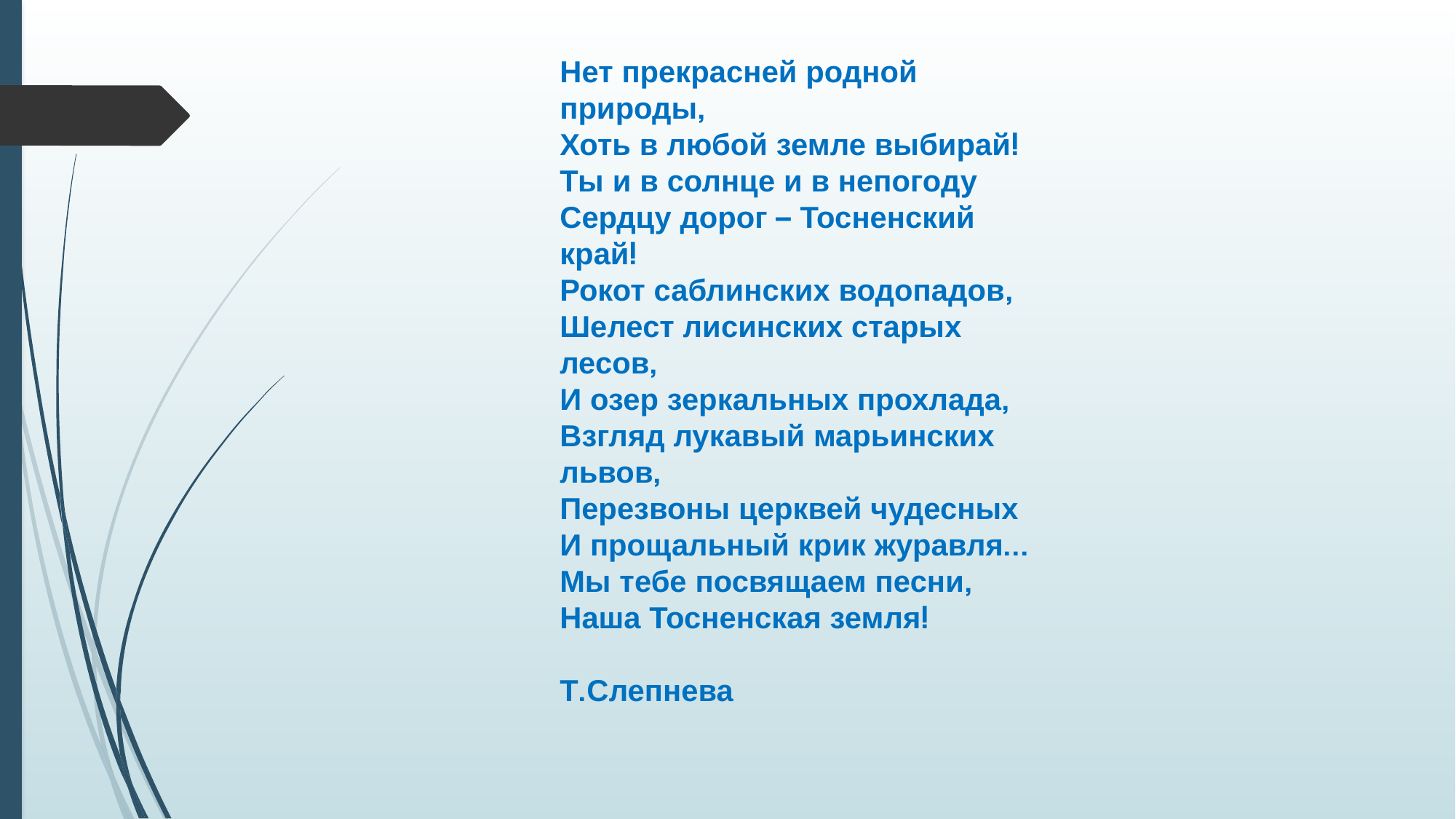

# Нет прекрасней родной природы, Хоть в любой земле выбирай! Ты и в солнце и в непогоду Сердцу дорог – Тосненский край! Рокот саблинских водопадов, Шелест лисинских старых лесов, И озер зеркальных прохлада, Взгляд лукавый марьинских львов, Перезвоны церквей чудесных И прощальный крик журавля... Мы тебе посвящаем песни, Наша Тосненская земля! Т.Слепнева